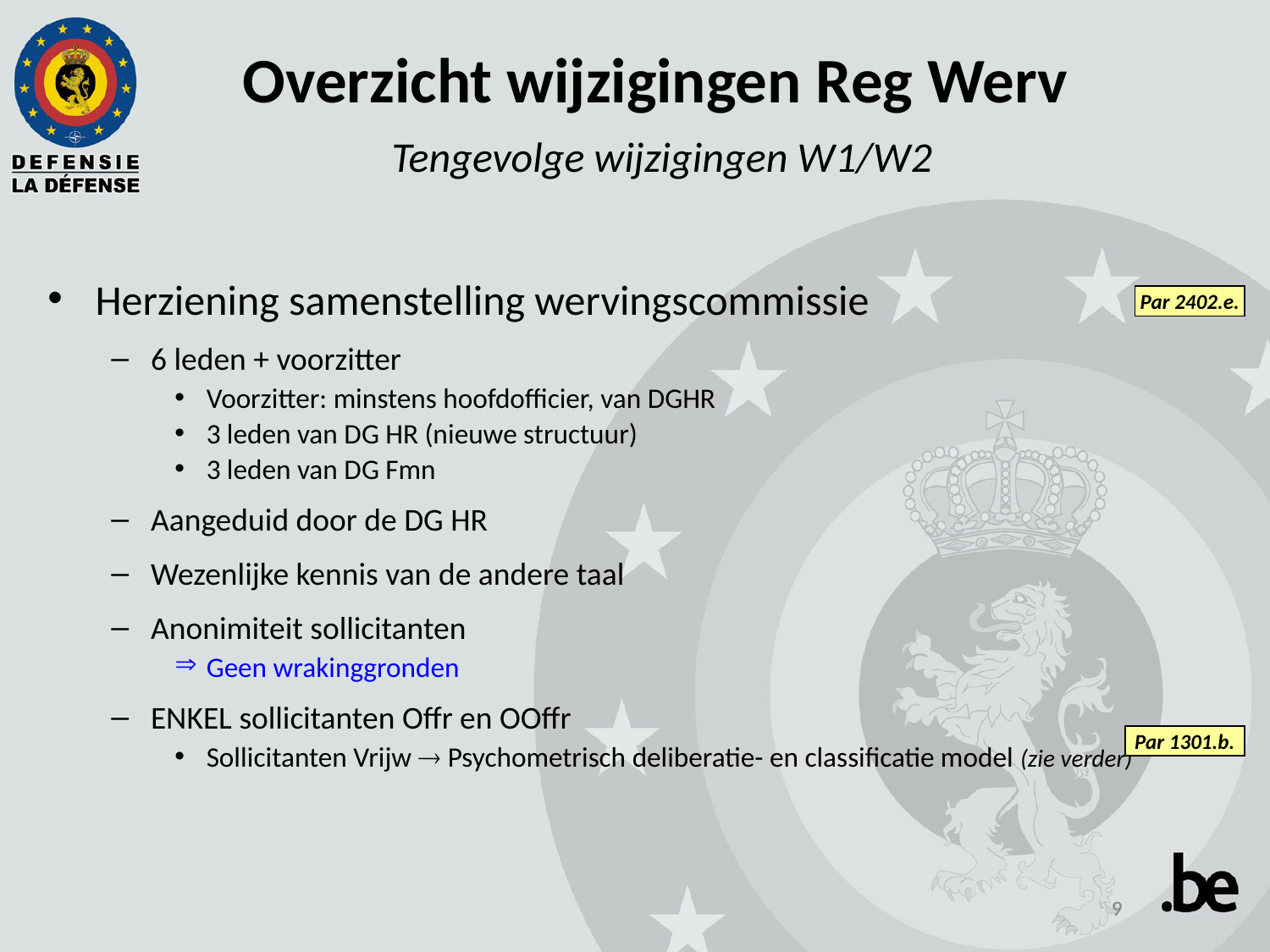

Overzicht wijzigingen Reg Werv
 Tengevolge wijzigingen W1/W2
Herziening samenstelling wervingscommissie
6 leden + voorzitter
Voorzitter: minstens hoofdofficier, van DGHR
3 leden van DG HR (nieuwe structuur)
3 leden van DG Fmn
Aangeduid door de DG HR
Wezenlijke kennis van de andere taal
Anonimiteit sollicitanten
Geen wrakinggronden
ENKEL sollicitanten Offr en OOffr
Sollicitanten Vrijw → Psychometrisch deliberatie- en classificatie model (zie verder)

Par 2402.e.

Par 1301.b.
9
9